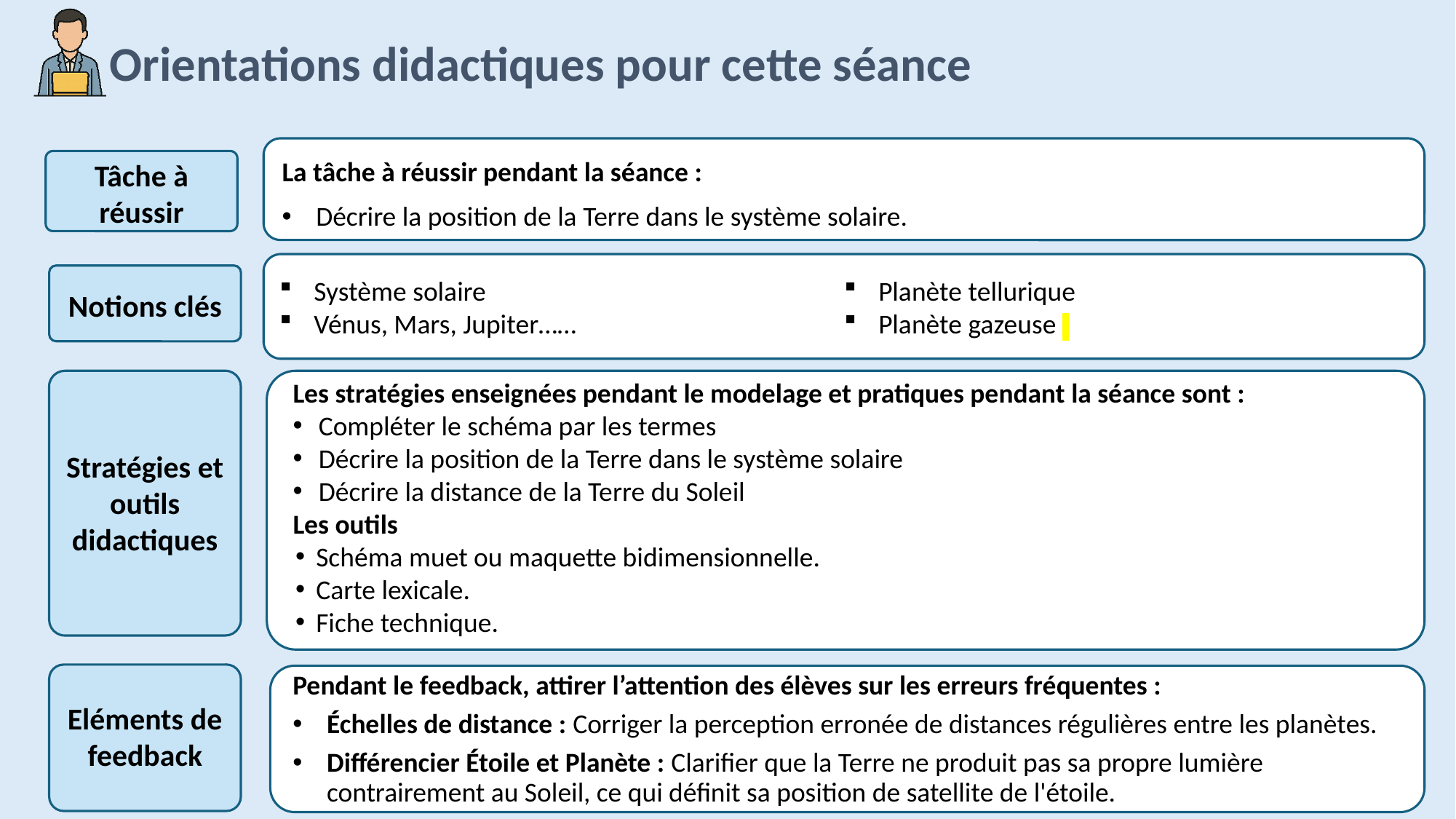

La tâche à réussir pendant la séance :
Décrire la position de la Terre dans le système solaire.

Tâche à réussir
Système solaire
Vénus, Mars, Jupiter……
Planète tellurique
Planète gazeuse

Notions clés

Stratégies et outils didactiques
Les stratégies enseignées pendant le modelage et pratiques pendant la séance sont :
Compléter le schéma par les termes
Décrire la position de la Terre dans le système solaire
Décrire la distance de la Terre du Soleil
Les outils
Schéma muet ou maquette bidimensionnelle.
Carte lexicale.
Fiche technique.

Eléments de feedback

Pendant le feedback, attirer l’attention des élèves sur les erreurs fréquentes :
Échelles de distance : Corriger la perception erronée de distances régulières entre les planètes.
Différencier Étoile et Planète : Clarifier que la Terre ne produit pas sa propre lumière contrairement au Soleil, ce qui définit sa position de satellite de l'étoile.